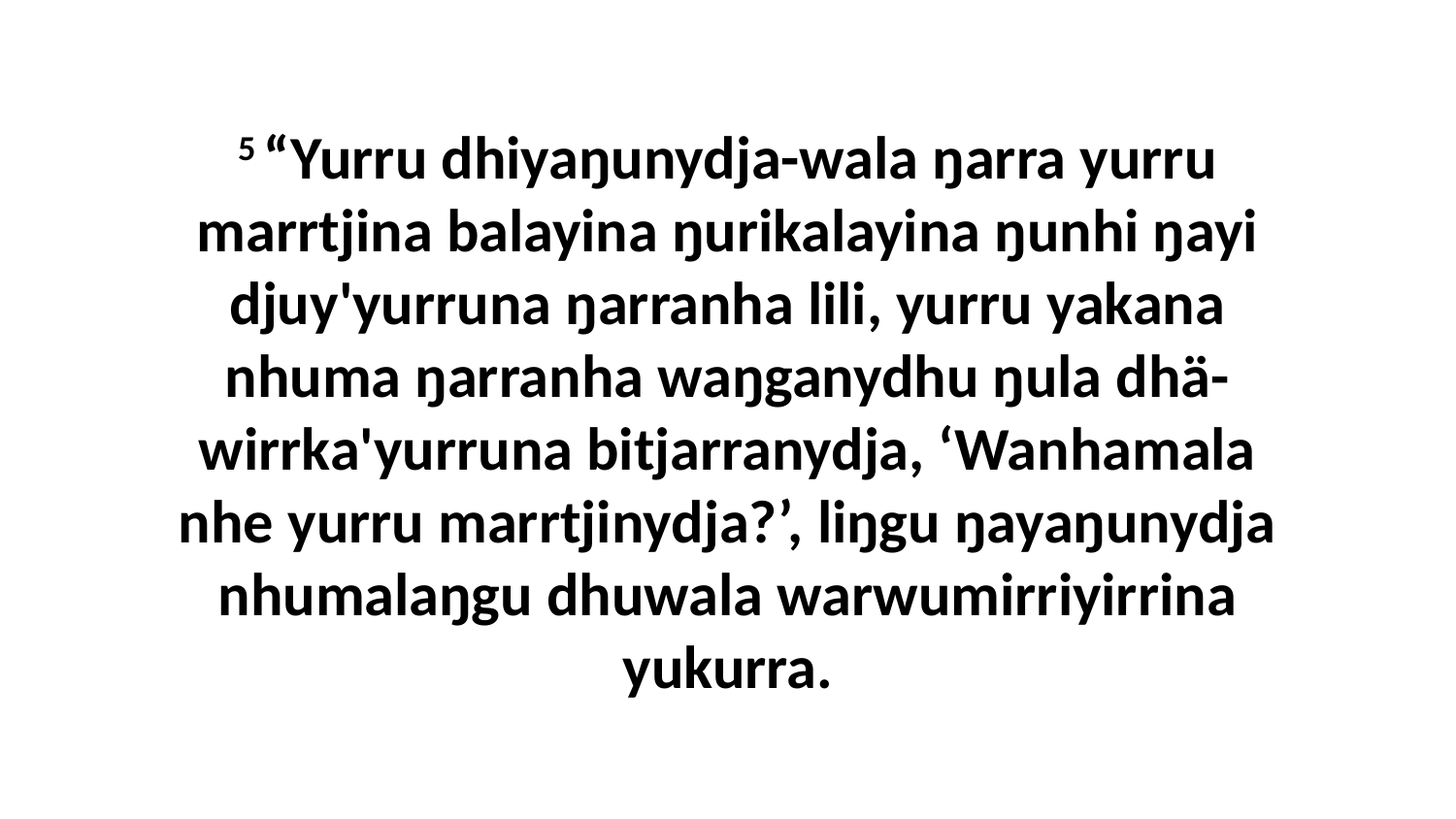

5 “Yurru dhiyaŋunydja-wala ŋarra yurru marrtjina balayina ŋurikalayina ŋunhi ŋayi djuy'yurruna ŋarranha lili, yurru yakana nhuma ŋarranha waŋganydhu ŋula dhä-wirrka'yurruna bitjarranydja, ‘Wanhamala nhe yurru marrtjinydja?’, liŋgu ŋayaŋunydja nhumalaŋgu dhuwala warwumirriyirrina yukurra.